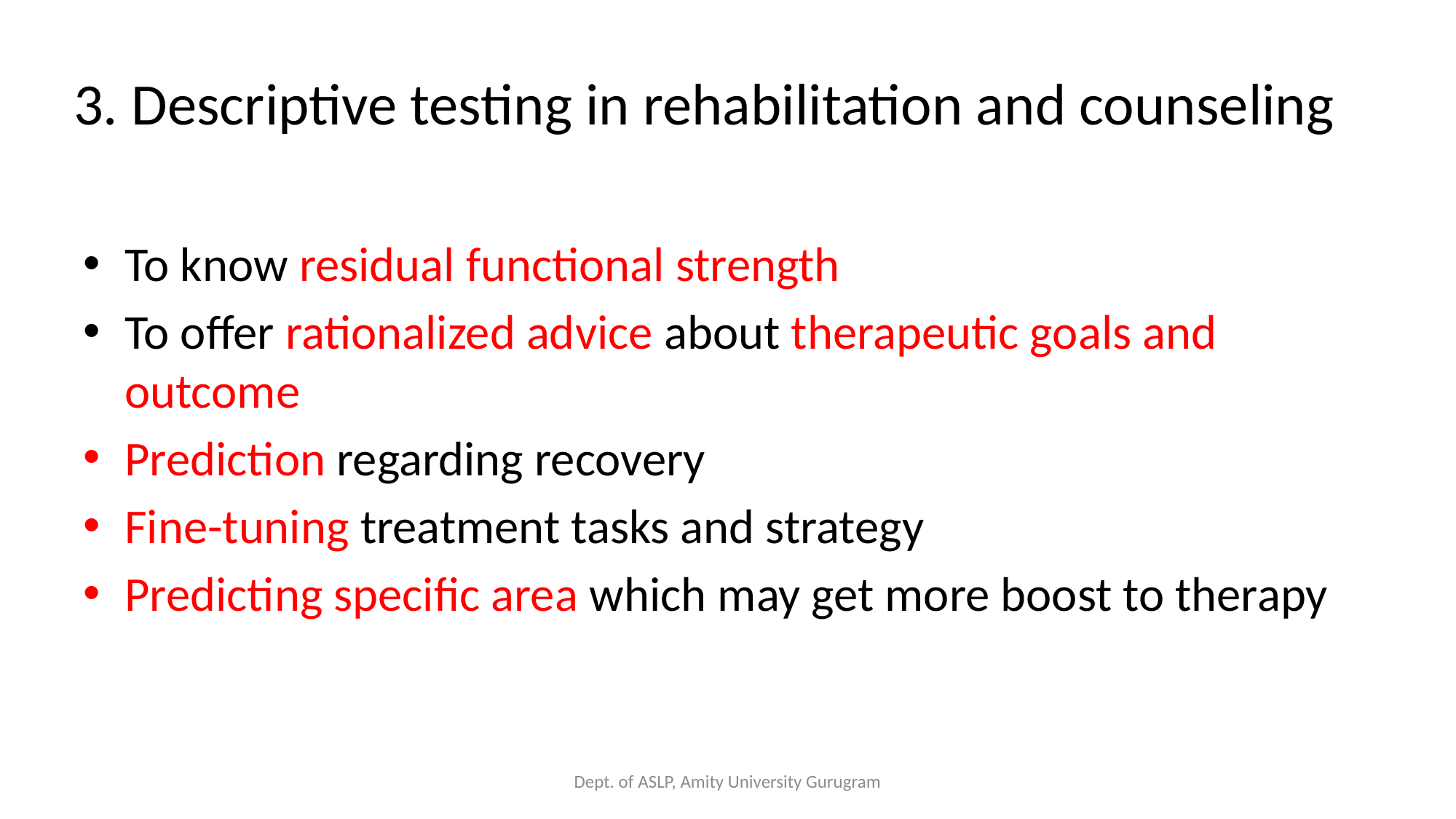

# 3. Descriptive testing in rehabilitation and counseling
To know residual functional strength
To offer rationalized advice about therapeutic goals and outcome
Prediction regarding recovery
Fine-tuning treatment tasks and strategy
Predicting specific area which may get more boost to therapy
Dept. of ASLP, Amity University Gurugram